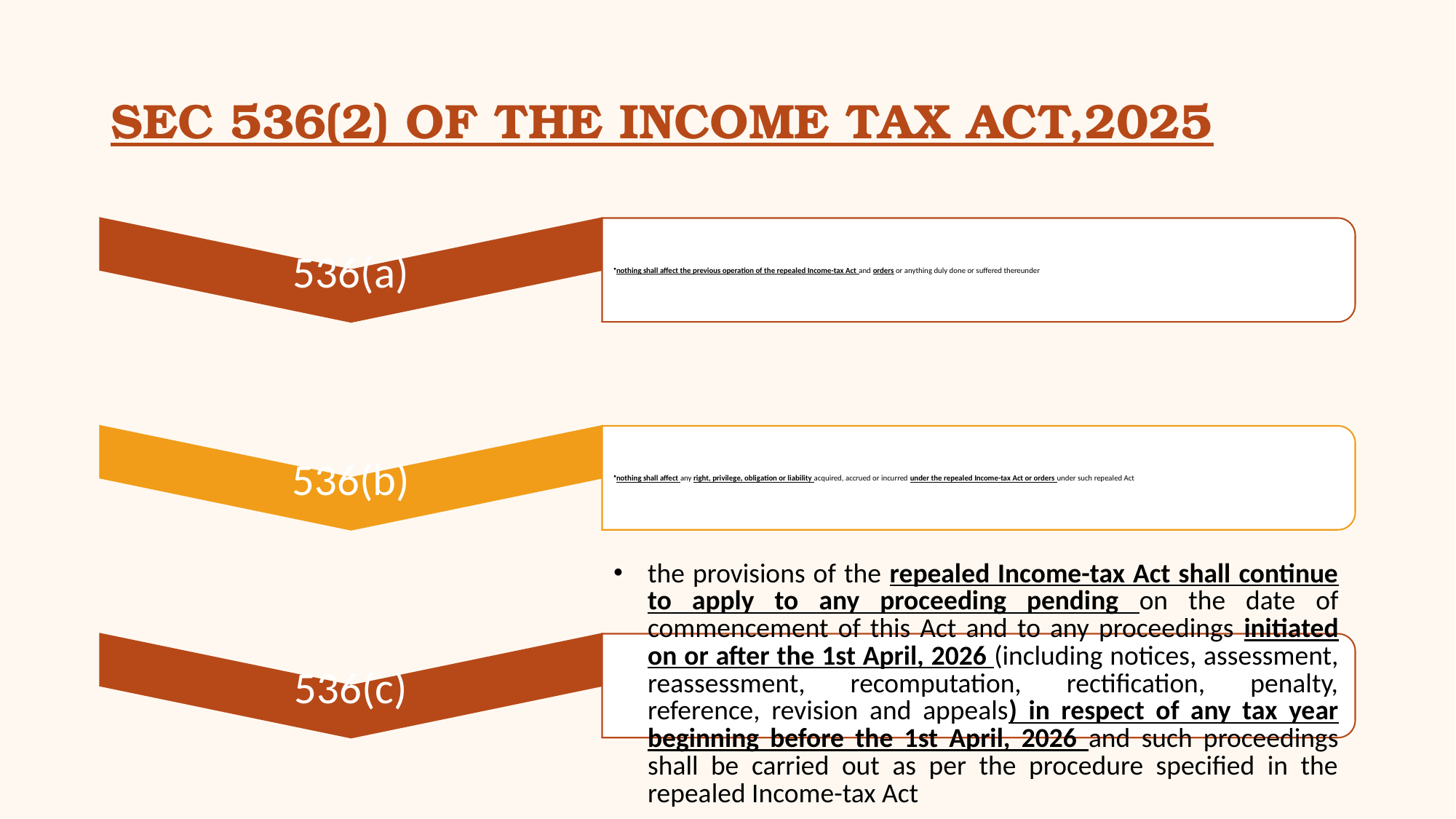

# SEC 536(2) OF THE INCOME TAX ACT,2025
536(a)
nothing shall affect the previous operation of the repealed Income-tax Act and orders or anything duly done or suffered thereunder
536(b)
nothing shall affect any right, privilege, obligation or liability acquired, accrued or incurred under the repealed Income-tax Act or orders under such repealed Act
536(c)
the provisions of the repealed Income-tax Act shall continue to apply to any proceeding pending on the date of commencement of this Act and to any proceedings initiated on or after the 1st April, 2026 (including notices, assessment, reassessment, recomputation, rectification, penalty, reference, revision and appeals) in respect of any tax year beginning before the 1st April, 2026 and such proceedings shall be carried out as per the procedure specified in the repealed Income-tax Act